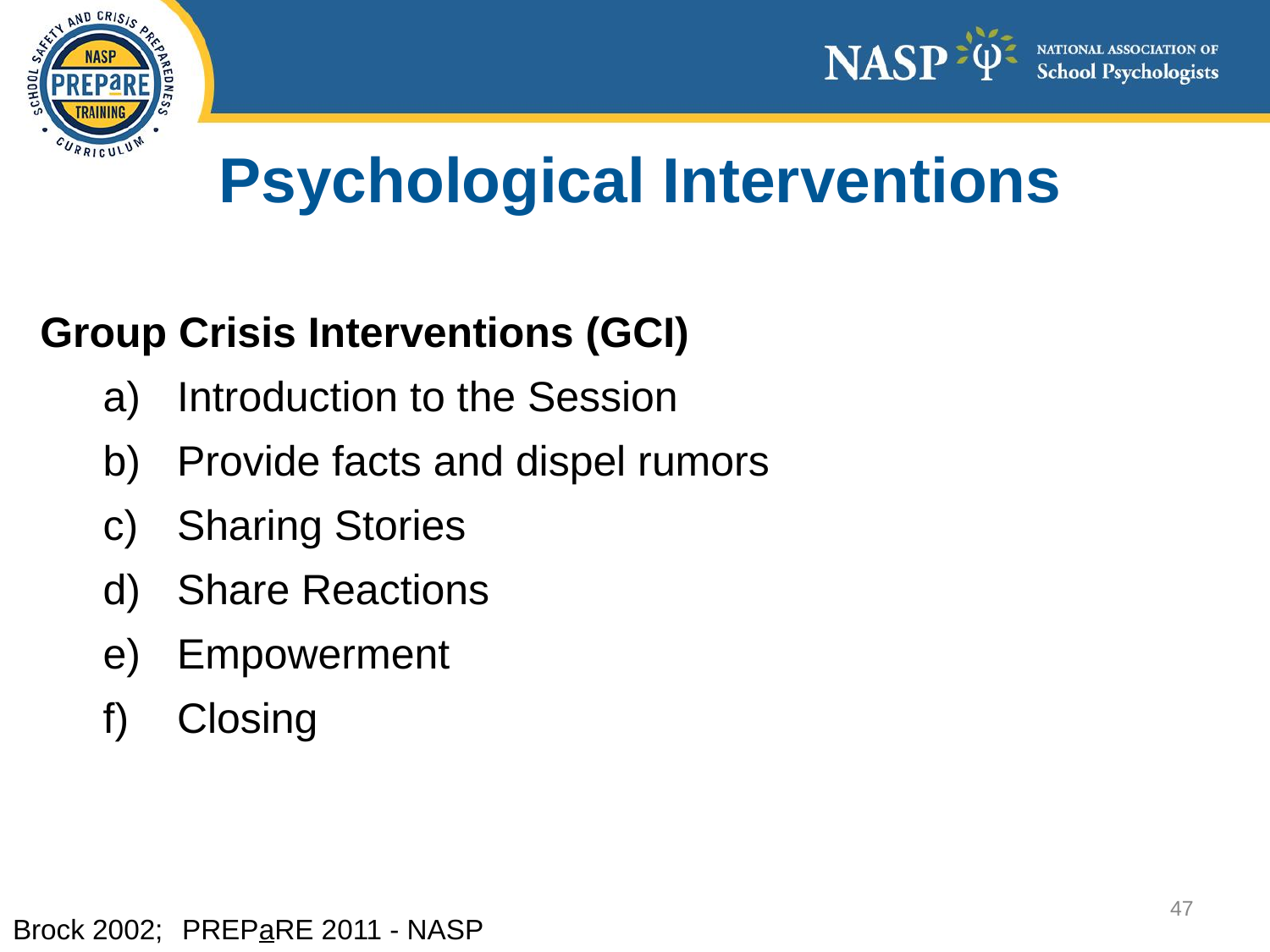

Psychological Interventions
Group Crisis Interventions (GCI)
Introduction to the Session
Provide facts and dispel rumors
Sharing Stories
Share Reactions
Empowerment
Closing

47
PREPaRE 2011 - NASP
Brock 2002;